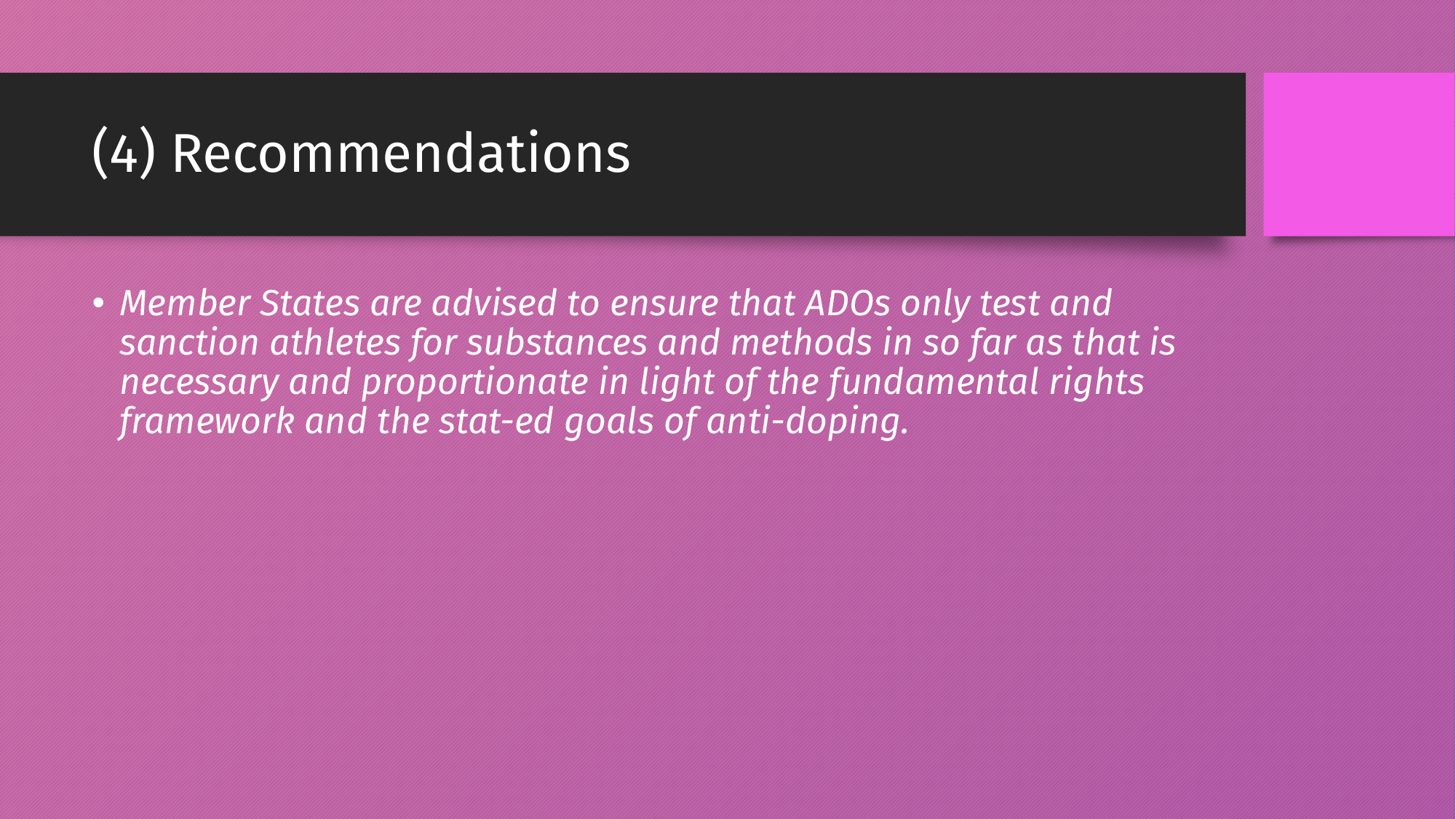

# (4) Recommendations
Member States are advised to ensure that ADOs only test and sanction athletes for substances and methods in so far as that is necessary and proportionate in light of the fundamental rights framework and the stat-ed goals of anti-doping.